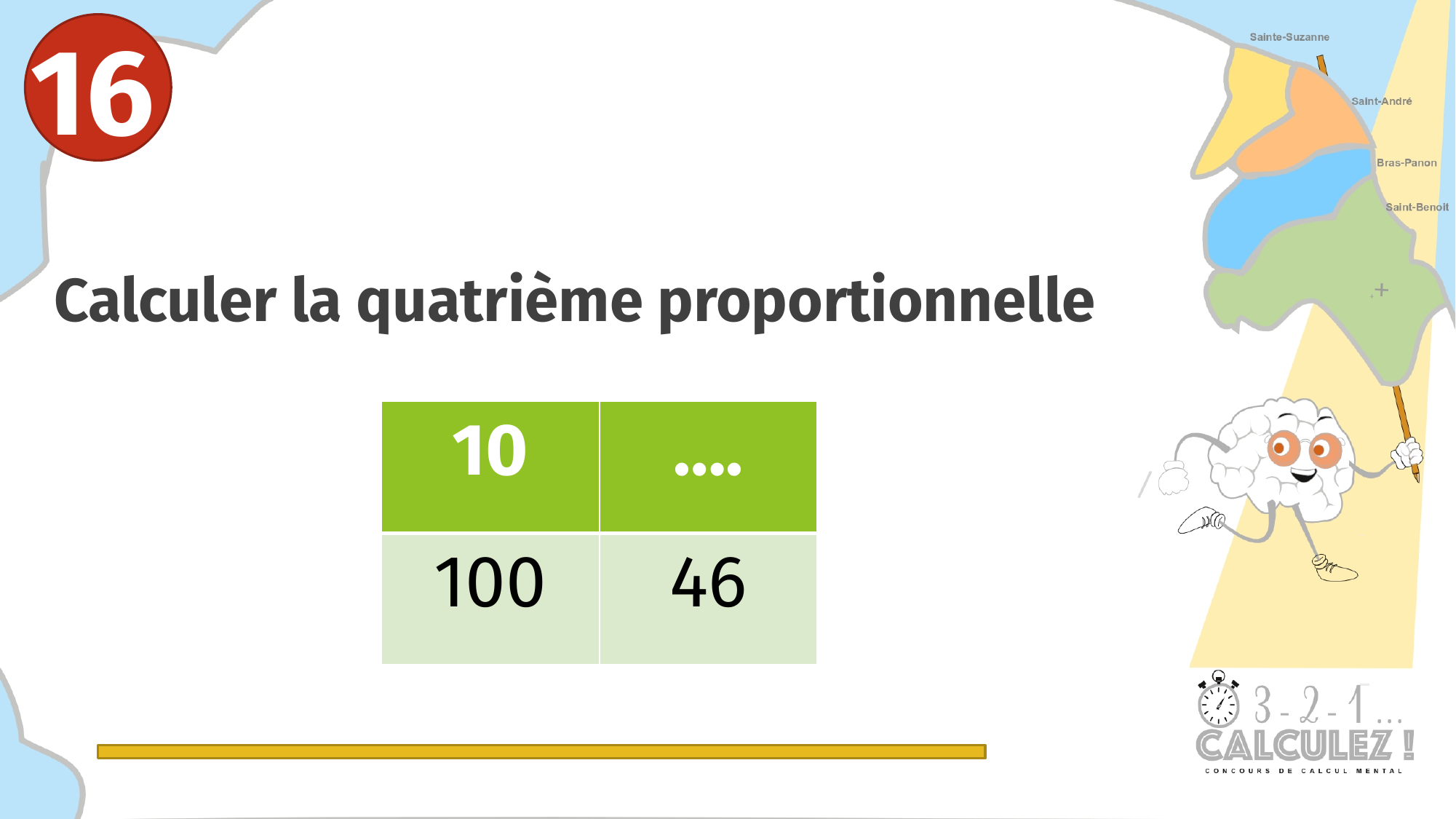

16

Calculer la quatrième proportionnelle

| 10 | …. |
| --- | --- |
| 100 | 46 |